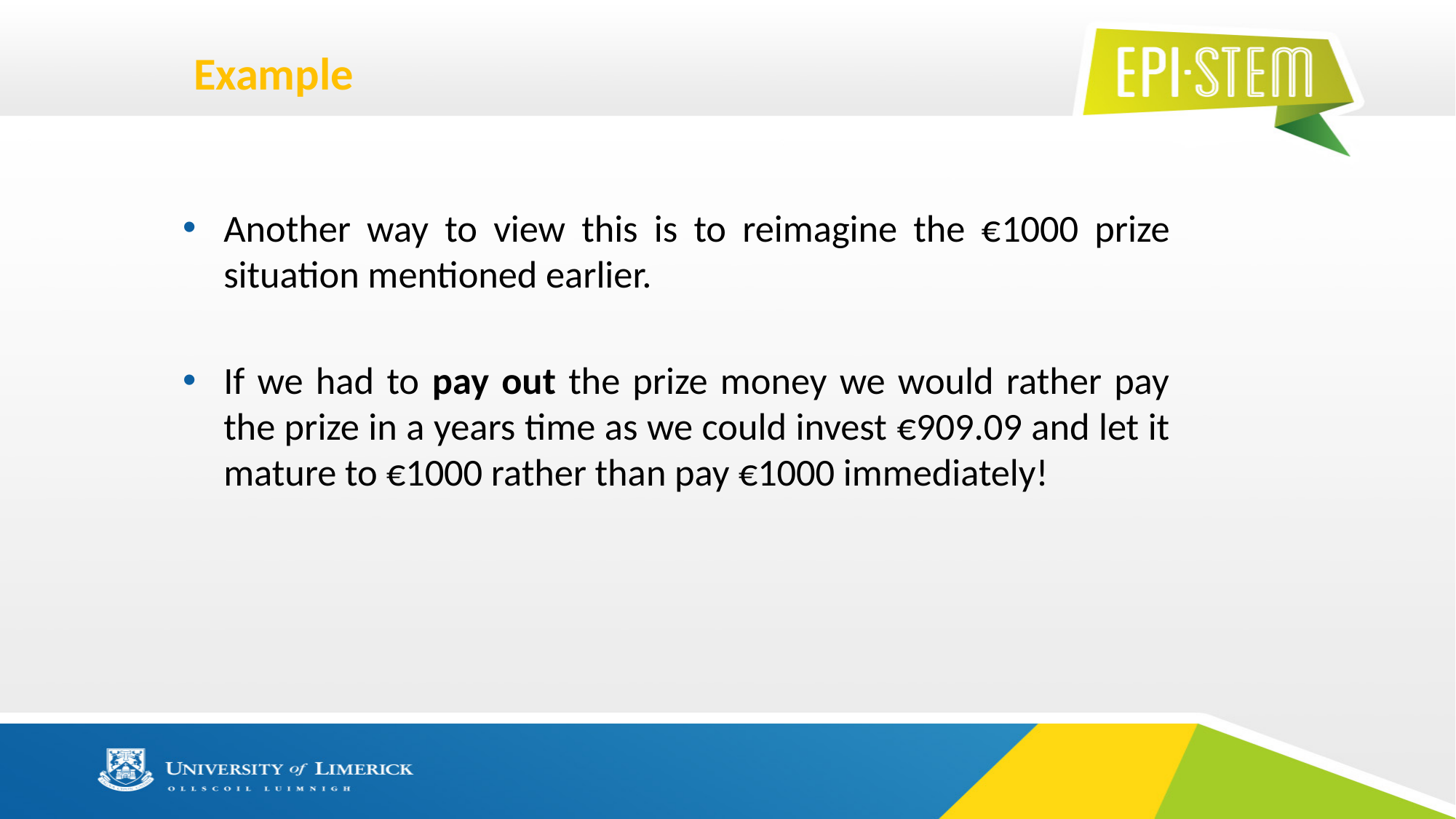

# Example

Another way to view this is to reimagine the €1000 prize situation mentioned earlier.

If we had to pay out the prize money we would rather pay the prize in a years time as we could invest €909.09 and let it mature to €1000 rather than pay €1000 immediately!